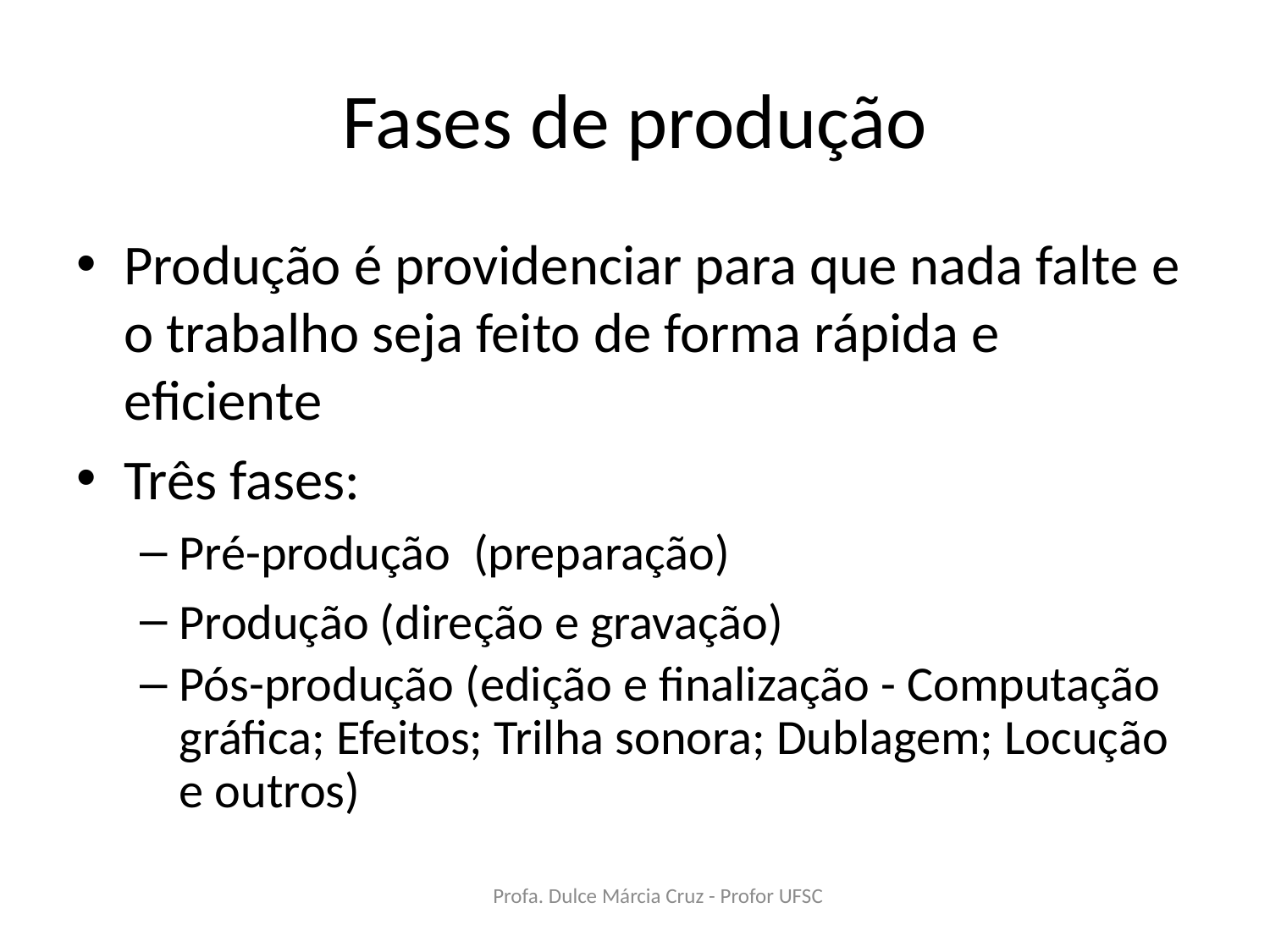

# Fases de produção
Produção é providenciar para que nada falte e o trabalho seja feito de forma rápida e eficiente
Três fases:
Pré-produção  (preparação)
Produção (direção e gravação)
Pós-produção (edição e finalização - Computação gráfica; Efeitos; Trilha sonora; Dublagem; Locução e outros)

Profa. Dulce Márcia Cruz - Profor UFSC